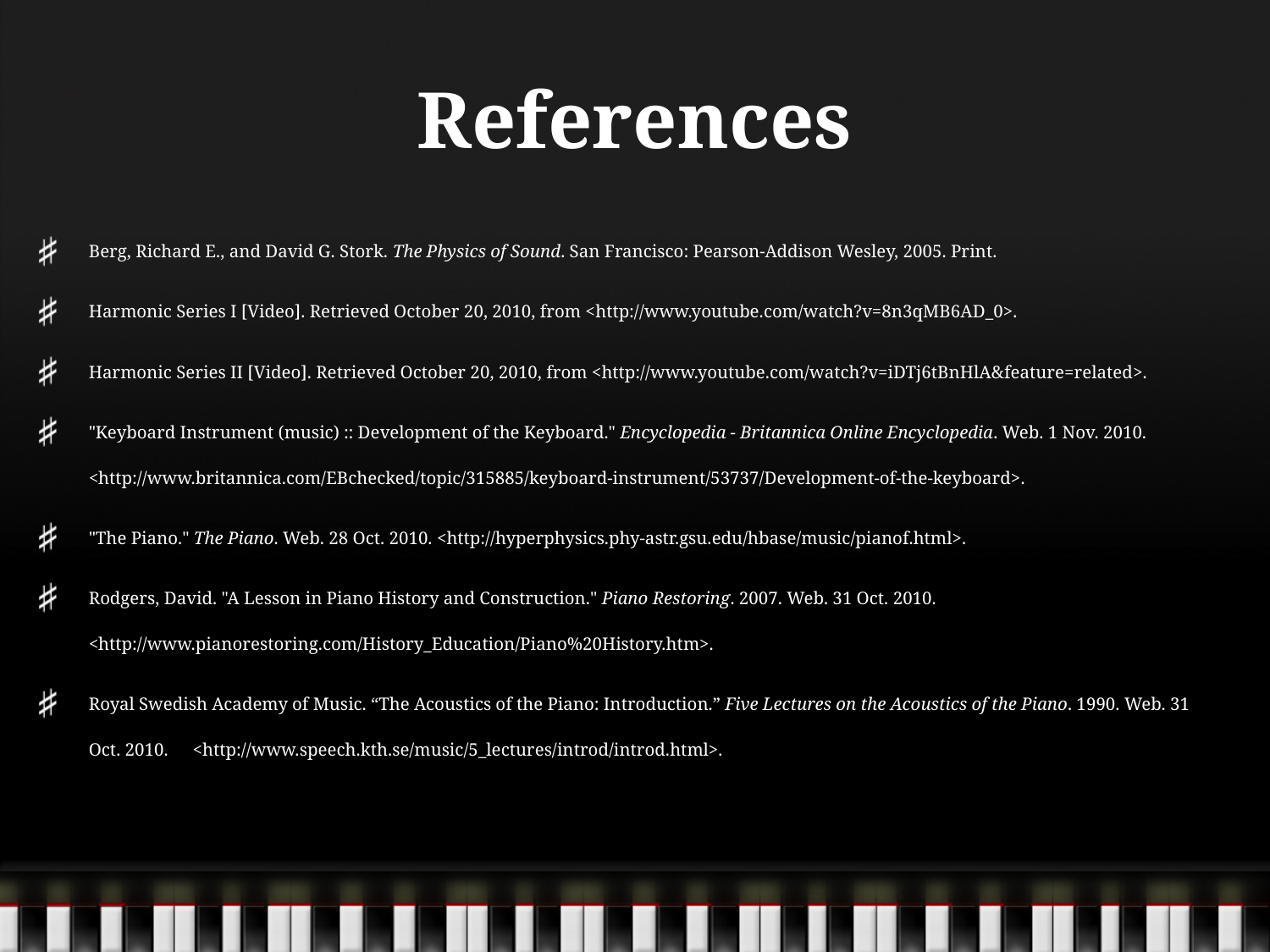

# References
Berg, Richard E., and David G. Stork. The Physics of Sound. San Francisco: Pearson-Addison Wesley, 2005. Print.
Harmonic Series I [Video]. Retrieved October 20, 2010, from <http://www.youtube.com/watch?v=8n3qMB6AD_0>.
Harmonic Series II [Video]. Retrieved October 20, 2010, from <http://www.youtube.com/watch?v=iDTj6tBnHlA&feature=related>.
"Keyboard Instrument (music) :: Development of the Keyboard." Encyclopedia - Britannica Online Encyclopedia. Web. 1 Nov. 2010. 			<http://www.britannica.com/EBchecked/topic/315885/keyboard-instrument/53737/Development-of-the-keyboard>.
"The Piano." The Piano. Web. 28 Oct. 2010. <http://hyperphysics.phy-astr.gsu.edu/hbase/music/pianof.html>.
Rodgers, David. "A Lesson in Piano History and Construction." Piano Restoring. 2007. Web. 31 Oct. 2010. <http://www.pianorestoring.com/History_Education/Piano%20History.htm>.
Royal Swedish Academy of Music. “The Acoustics of the Piano: Introduction.” Five Lectures on the Acoustics of the Piano. 1990. Web. 31 Oct. 2010.  		<http://www.speech.kth.se/music/5_lectures/introd/introd.html>.